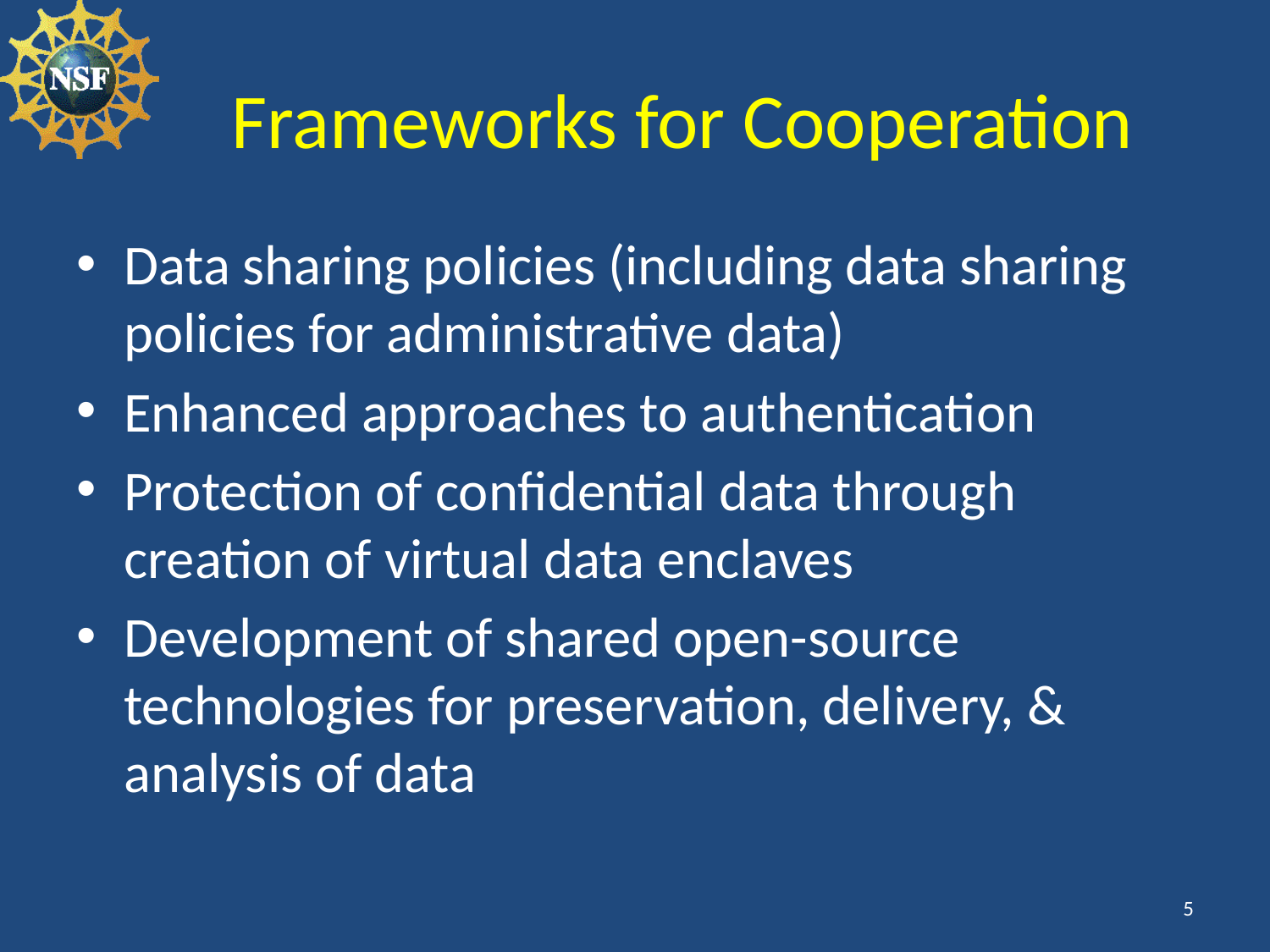

# Frameworks for Cooperation
Data sharing policies (including data sharing policies for administrative data)
Enhanced approaches to authentication
Protection of confidential data through creation of virtual data enclaves
Development of shared open-source technologies for preservation, delivery, & analysis of data
5